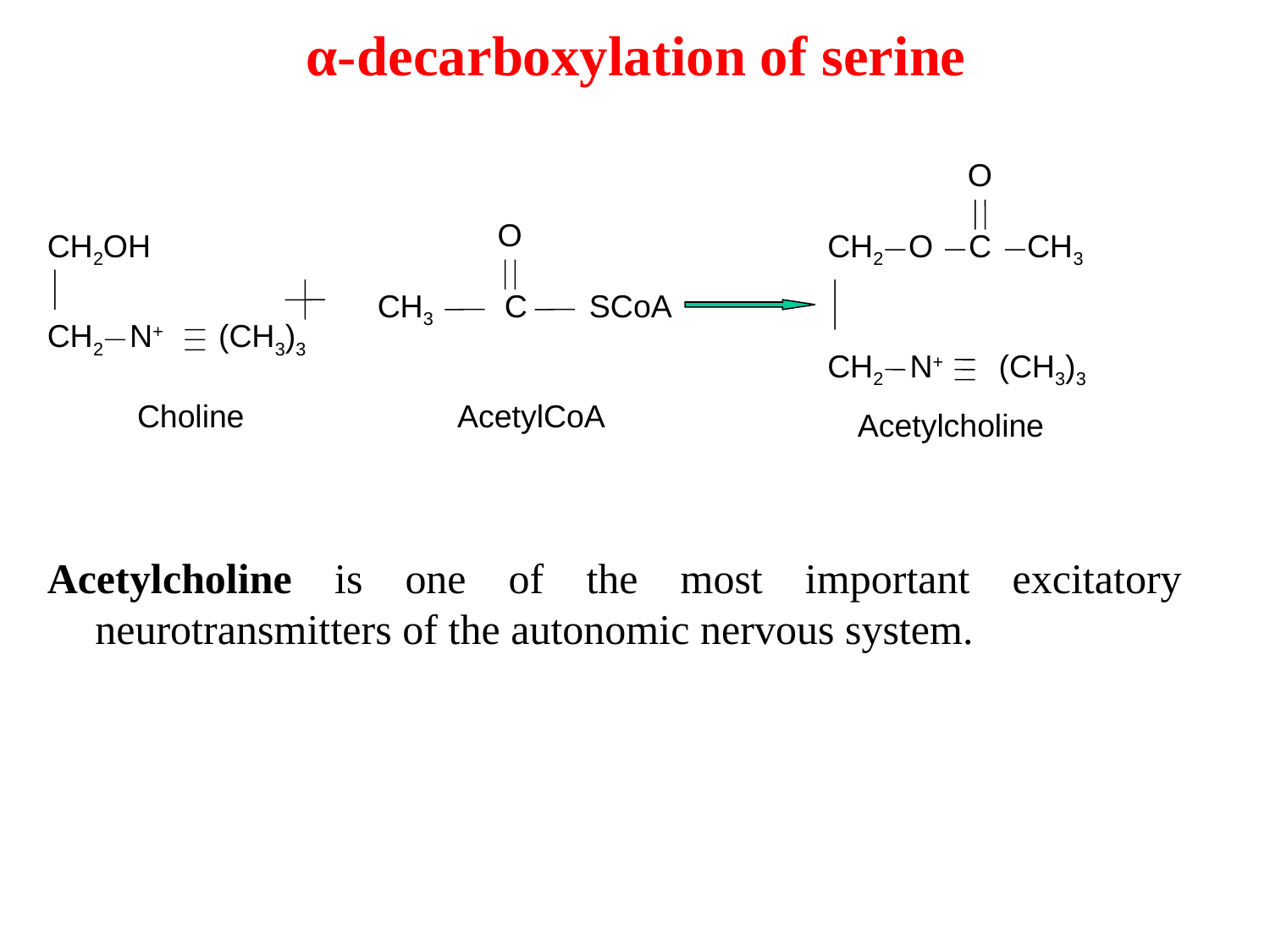

# α-decarboxylation of serine
O

O
CH2OH
CH2     O    C    CH3

CH3	C       SCoA

CH2   N+	     (CH3)3

CH2   N+	     (CH3)3

Choline
AcetylCoA
Acetylcholine
Acetylcholine is one of the most important excitatory neurotransmitters of the autonomic nervous system.